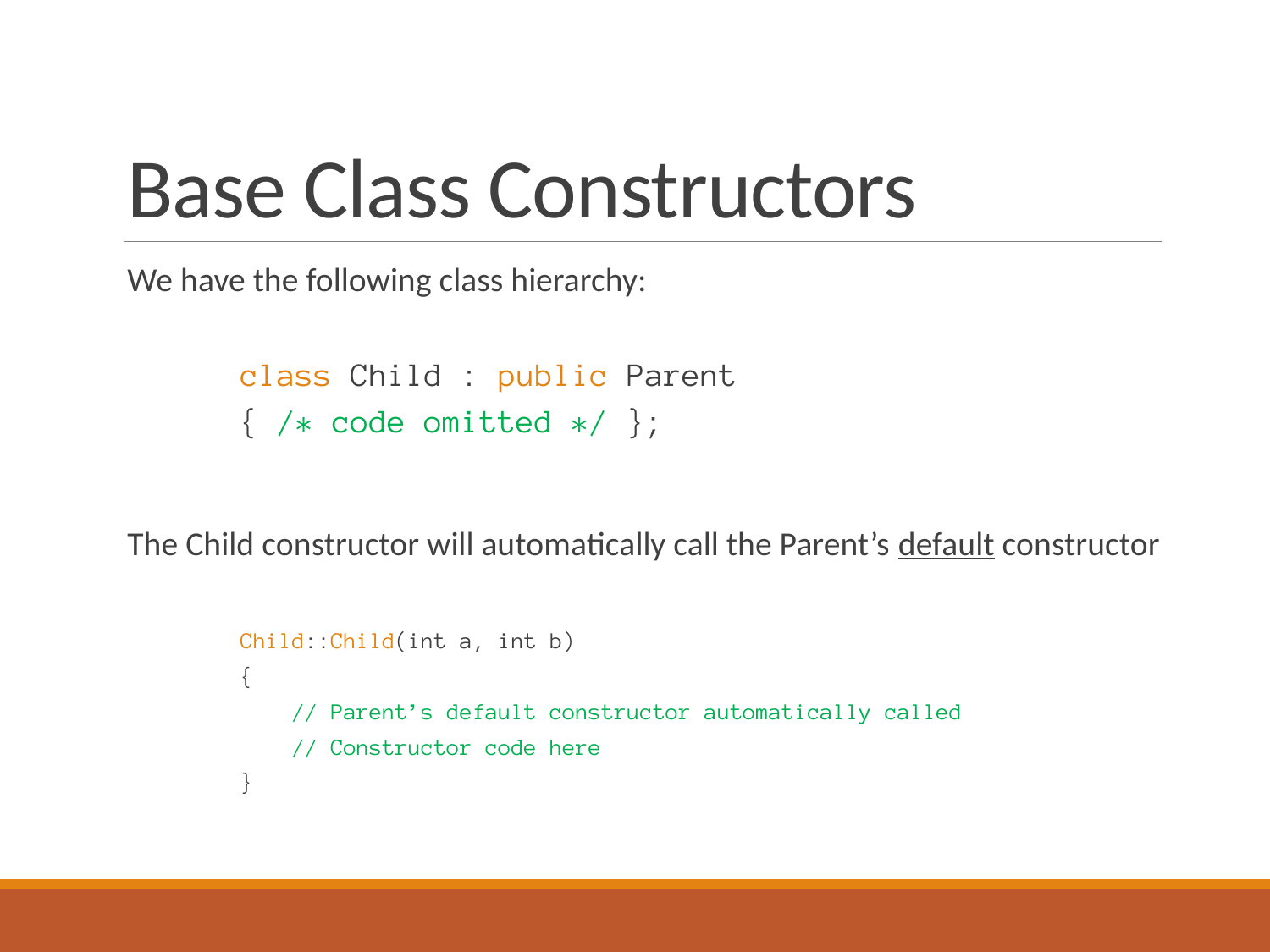

# Base Class Constructors
We have the following class hierarchy:

class Child : public Parent
{ /* code omitted */ };

The Child constructor will automatically call the Parent’s default constructor

Child::Child(int a, int b)
{
	    // Parent’s default constructor automatically called
	    // Constructor code here
}